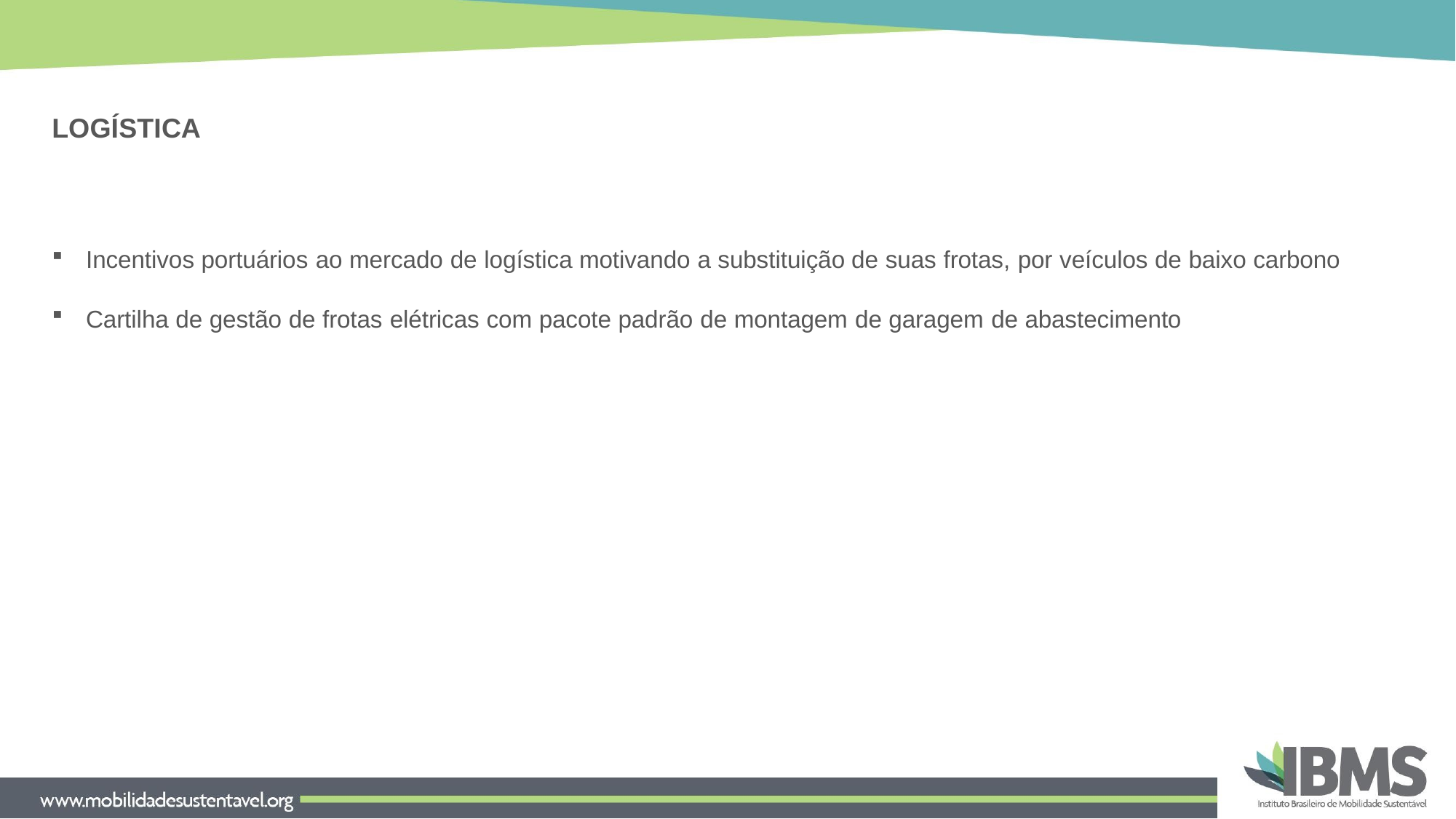

# LOGÍSTICA
Incentivos portuários ao mercado de logística motivando a substituição de suas frotas, por veículos de baixo carbono

Cartilha de gestão de frotas elétricas com pacote padrão de montagem de garagem de abastecimento